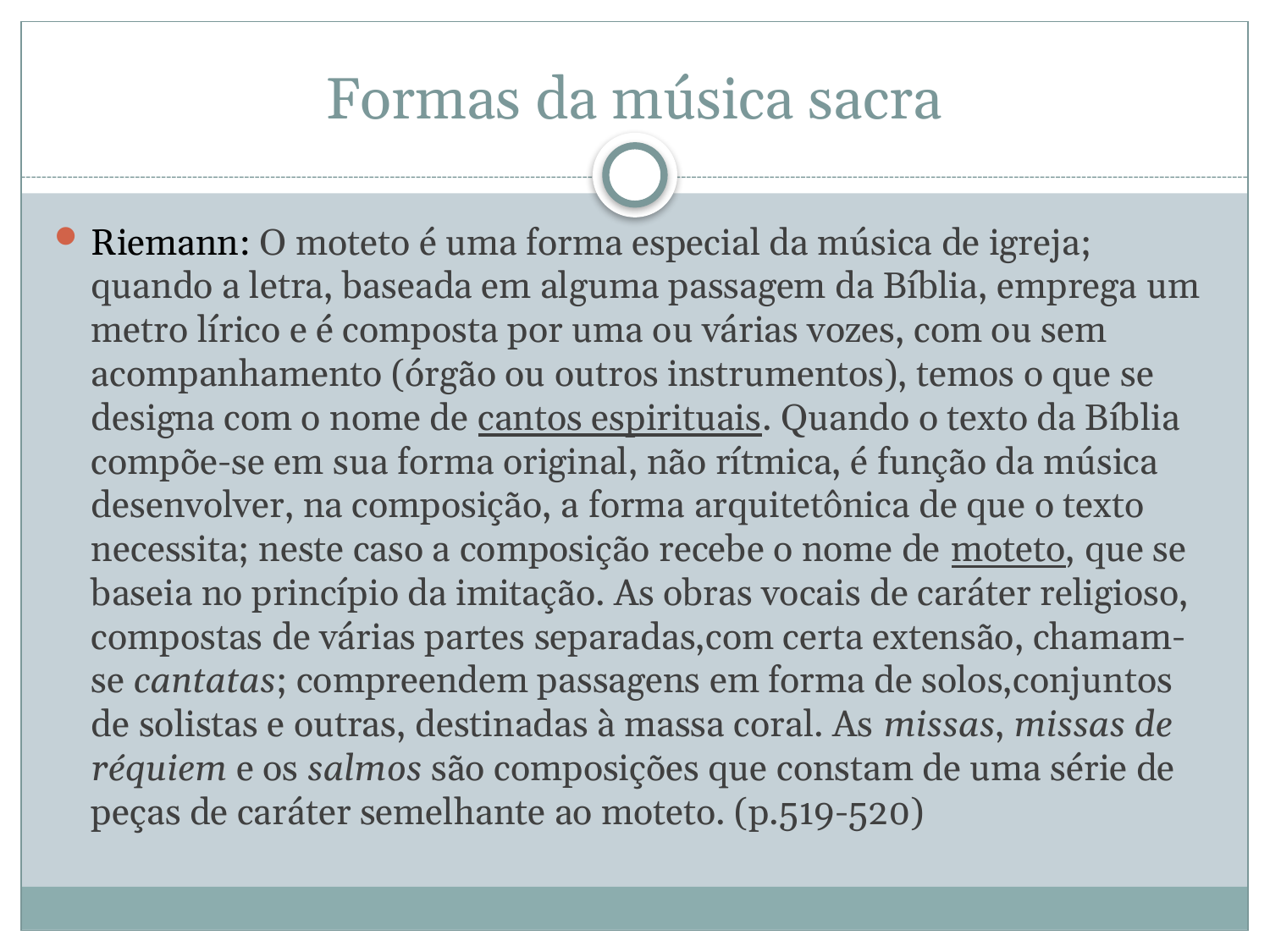

# Formas da música sacra
Riemann: O moteto é uma forma especial da música de igreja; quando a letra, baseada em alguma passagem da Bíblia, emprega um metro lírico e é composta por uma ou várias vozes, com ou sem acompanhamento (órgão ou outros instrumentos), temos o que se designa com o nome de cantos espirituais. Quando o texto da Bíblia compõe-se em sua forma original, não rítmica, é função da música desenvolver, na composição, a forma arquitetônica de que o texto necessita; neste caso a composição recebe o nome de moteto, que se baseia no princípio da imitação. As obras vocais de caráter religioso, compostas de várias partes separadas,com certa extensão, chamam-se cantatas; compreendem passagens em forma de solos,conjuntos de solistas e outras, destinadas à massa coral. As missas, missas de réquiem e os salmos são composições que constam de uma série de peças de caráter semelhante ao moteto. (p.519-520)